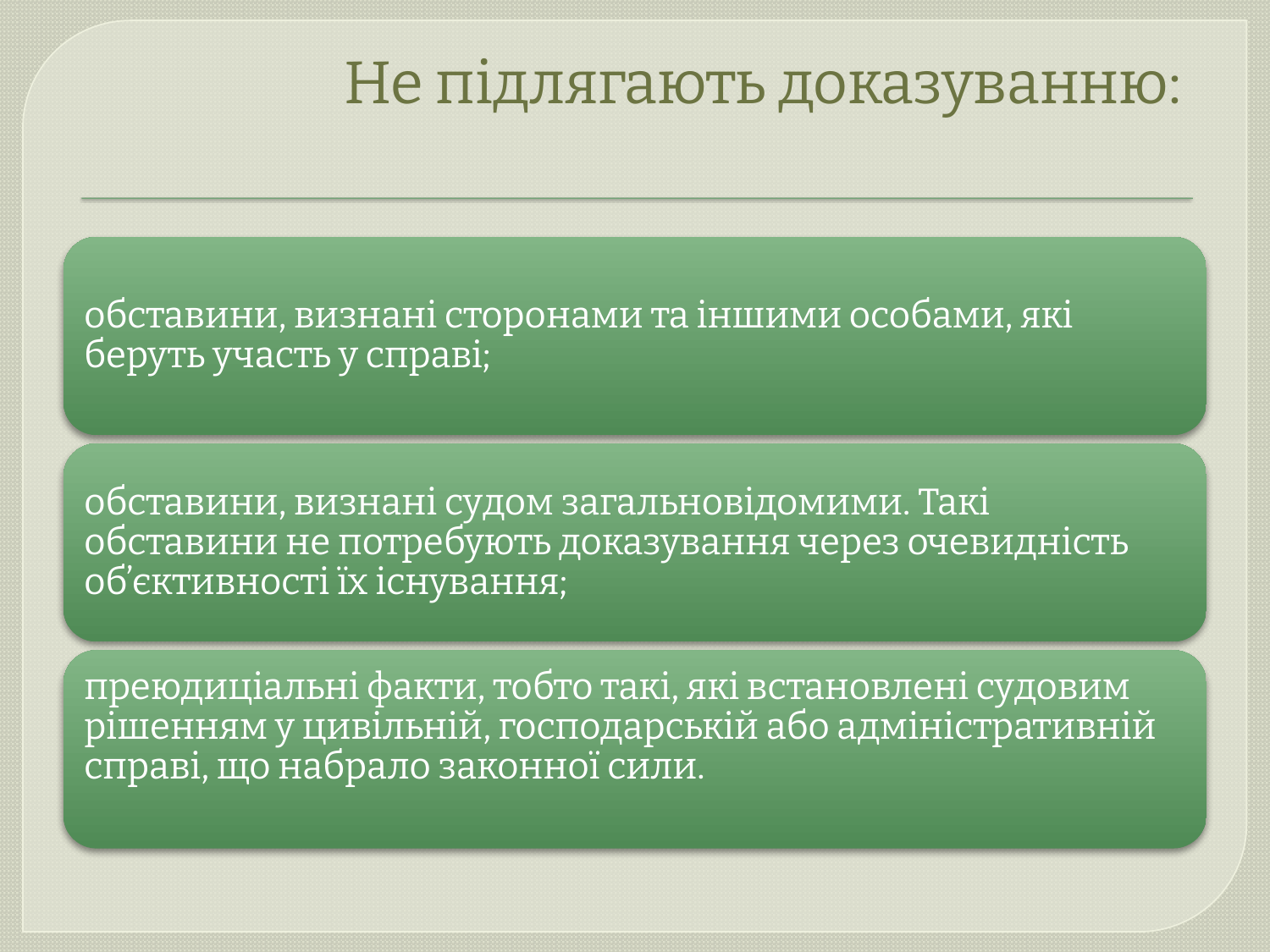

# Не підлягають доказуванню:
обставини, визнані сторонами та іншими особами, які беруть участь у справі;
обставини, визнані судом загальновідомими. Такі обставини не потребують доказування через очевидність об’єктивності їх існування;
преюдиціальні факти, тобто такі, які встановлені судовим рішенням у цивільній, господарській або адміністративній
справі, що набрало законної сили.